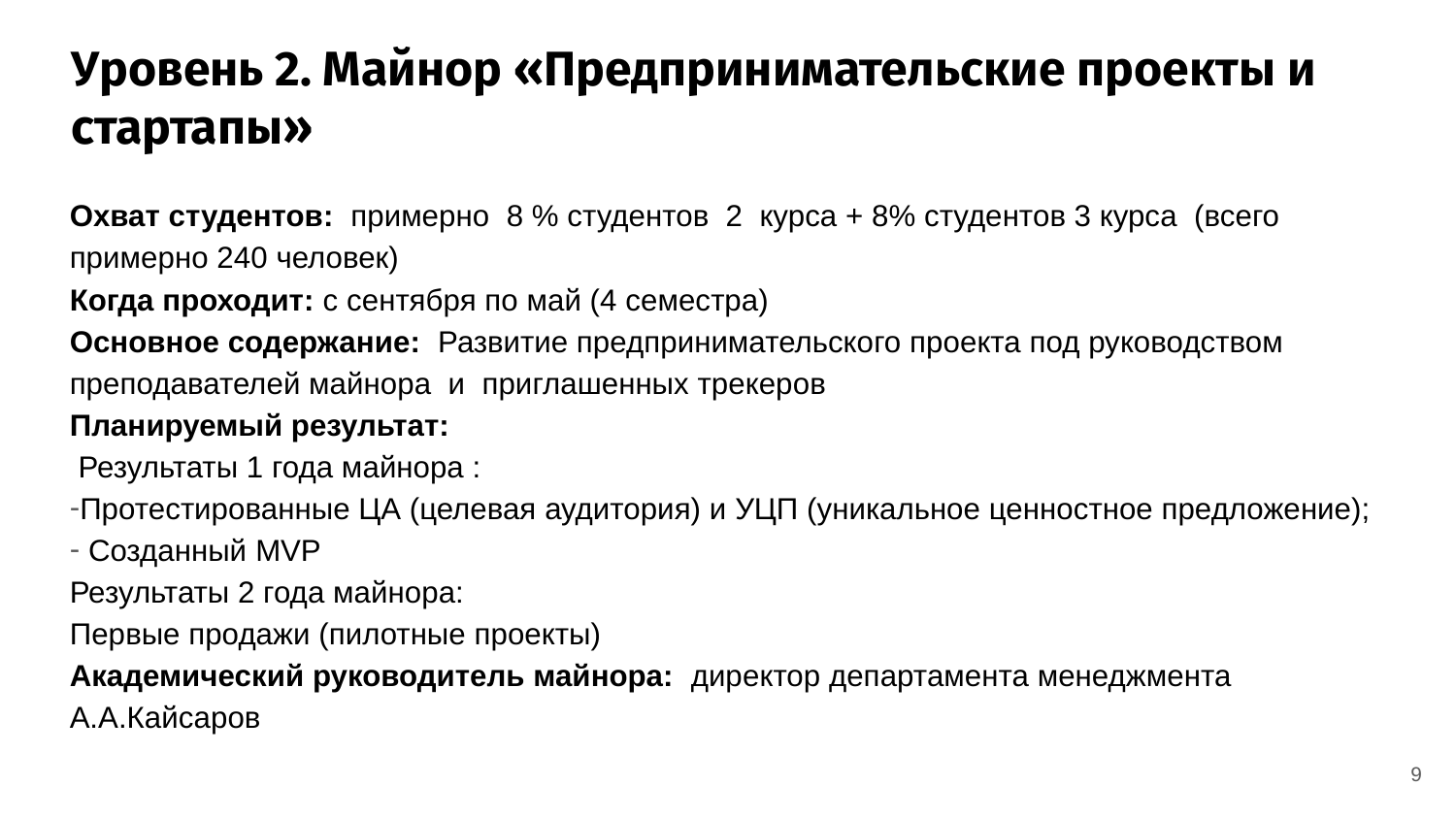

# Уровень 2. Майнор «Предпринимательские проекты и стартапы»
Охват студентов:  примерно  8 % студентов  2  курса + 8% студентов 3 курса  (всего примерно 240 человек)
Когда проходит: с сентября по май (4 семестра)
Основное содержание:  Развитие предпринимательского проекта под руководством  преподавателей майнора  и  приглашенных трекеров
Планируемый результат:
 Результаты 1 года майнора :
Протестированные ЦА (целевая аудитория) и УЦП (уникальное ценностное предложение);
 Созданный MVP
Результаты 2 года майнора:
Первые продажи (пилотные проекты)
Академический руководитель майнора:  директор департамента менеджмента  А.А.Кайсаров

9